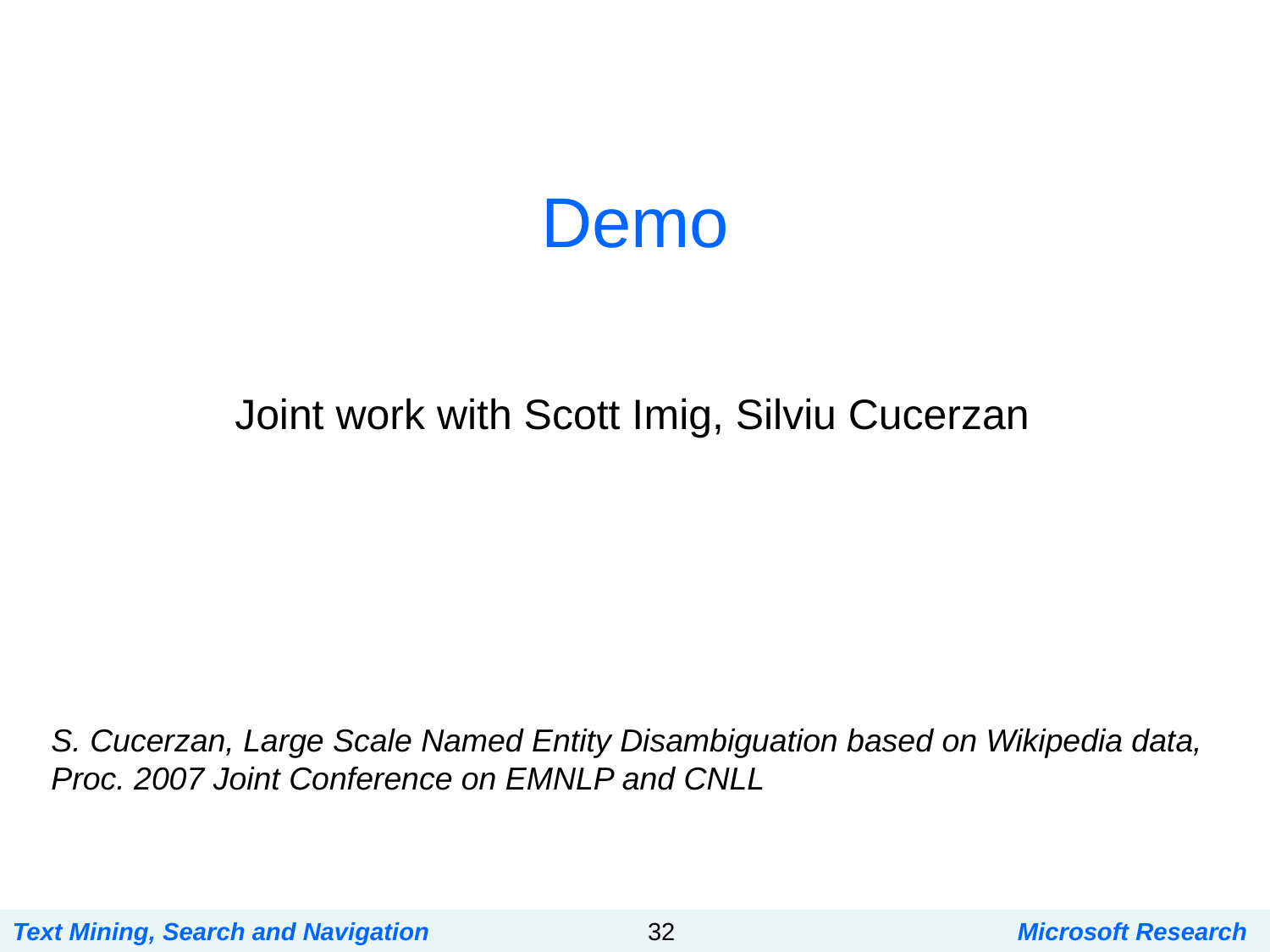

# Demo
Joint work with Scott Imig, Silviu Cucerzan
S. Cucerzan, Large Scale Named Entity Disambiguation based on Wikipedia data,
Proc. 2007 Joint Conference on EMNLP and CNLL

Text Mining, Search and Navigation
32